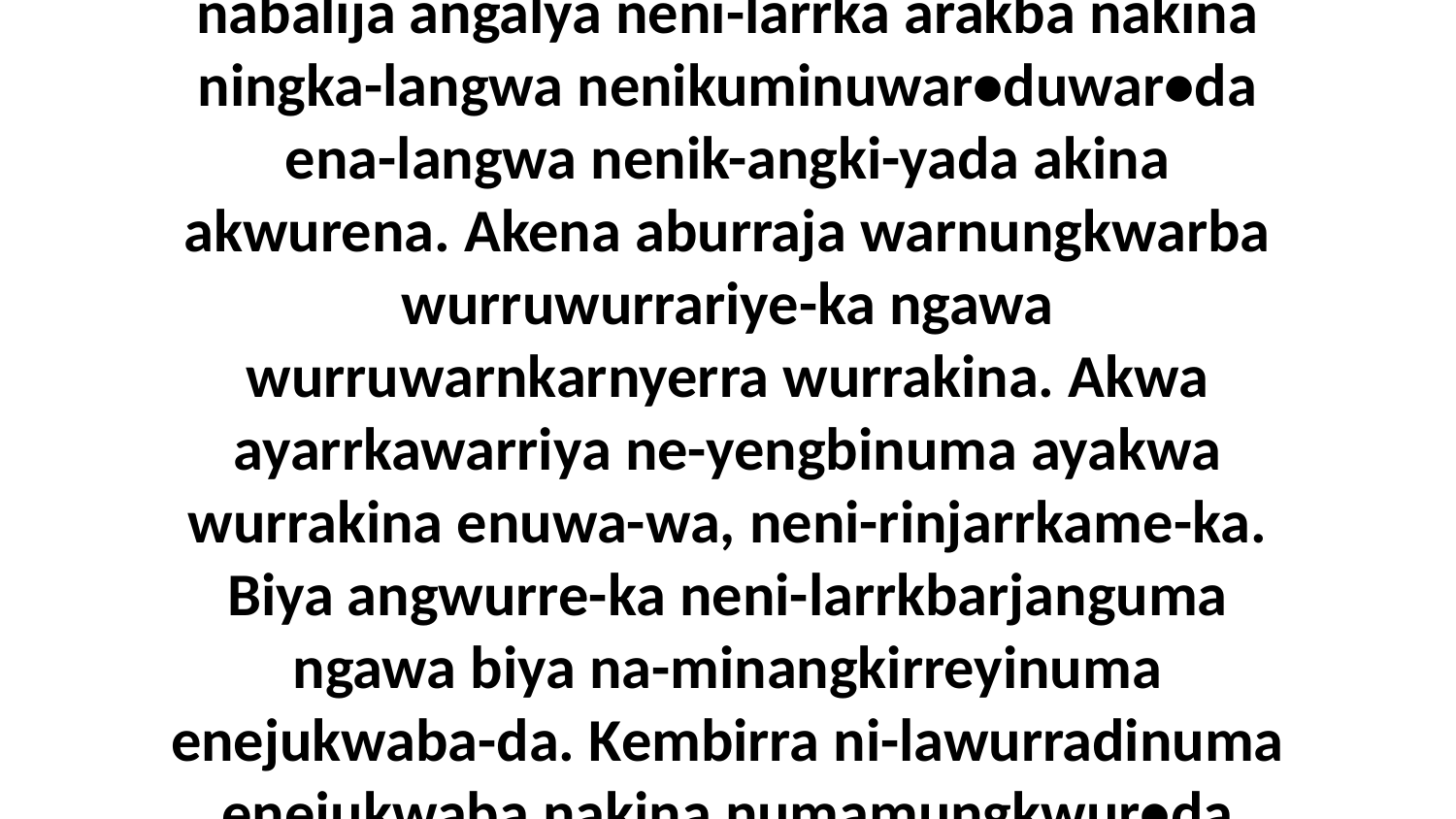

11 Bi...ya kembirra ngarningka eneja nibina nabalija angalya neni-larrka arakba nakina ningka-langwa nenikuminuwar•duwar•da ena-langwa nenik-angki-yada akina akwurena. Akena aburraja warnungkwarba wurruwurrariye-ka ngawa wurruwarnkarnyerra wurrakina. Akwa ayarrkawarriya ne-yengbinuma ayakwa wurrakina enuwa-wa, neni-rinjarrkame-ka. Biya angwurre-ka neni-larrkbarjanguma ngawa biya na-minangkirreyinuma enejukwaba-da. Kembirra ni-lawurradinuma enejukwaba nakina numamungkwur•da ena-langwu-wa nubungkawa nakina-da.